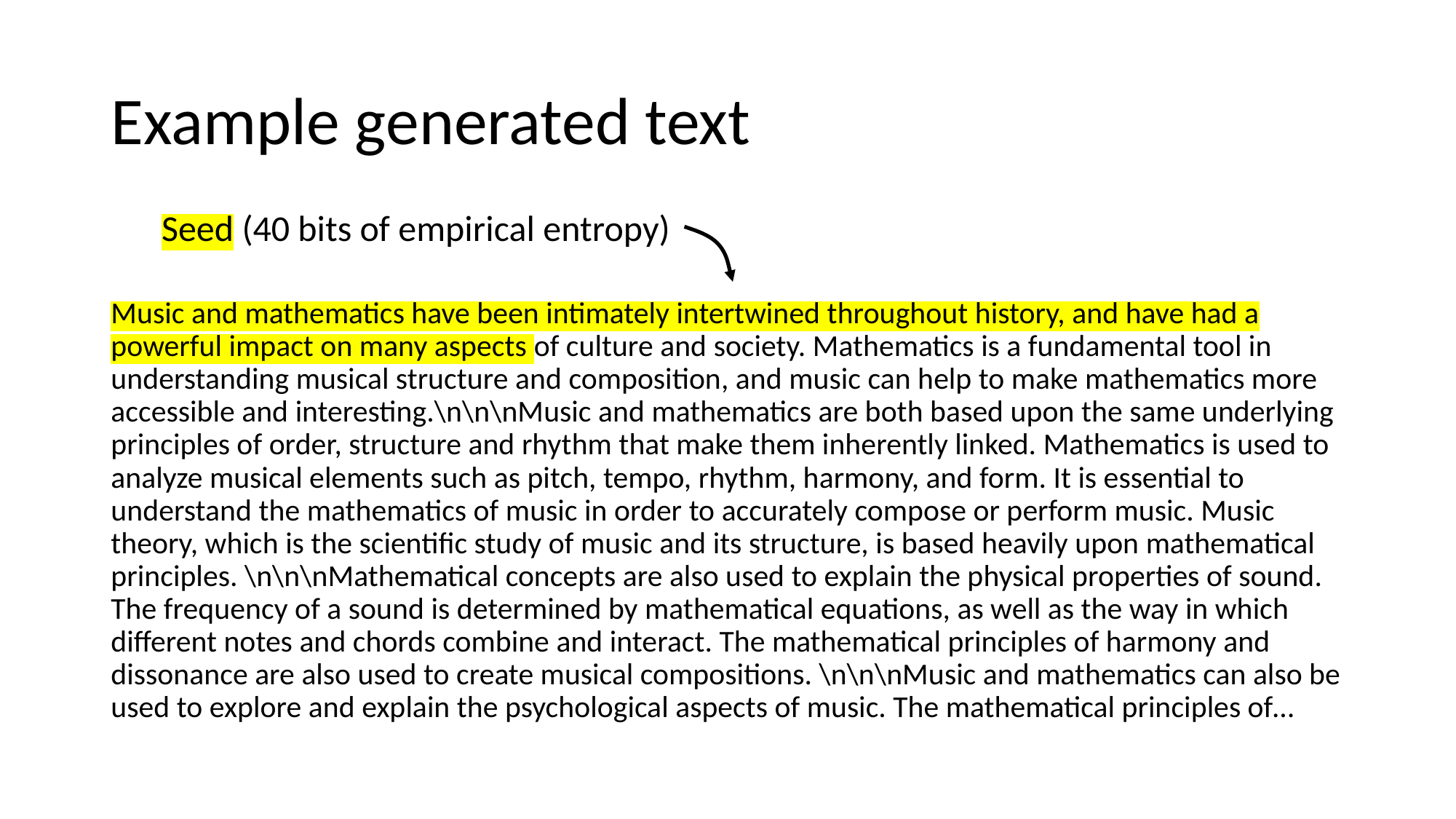

# Example generated text
Seed (40 bits of empirical entropy)

Music and mathematics have been intimately intertwined throughout history, and have had a powerful impact on many aspects of culture and society. Mathematics is a fundamental tool in understanding musical structure and composition, and music can help to make mathematics more accessible and interesting.\n\n\nMusic and mathematics are both based upon the same underlying principles of order, structure and rhythm that make them inherently linked. Mathematics is used to analyze musical elements such as pitch, tempo, rhythm, harmony, and form. It is essential to understand the mathematics of music in order to accurately compose or perform music. Music theory, which is the scientific study of music and its structure, is based heavily upon mathematical principles. \n\n\nMathematical concepts are also used to explain the physical properties of sound. The frequency of a sound is determined by mathematical equations, as well as the way in which different notes and chords combine and interact. The mathematical principles of harmony and dissonance are also used to create musical compositions. \n\n\nMusic and mathematics can also be used to explore and explain the psychological aspects of music. The mathematical principles of…